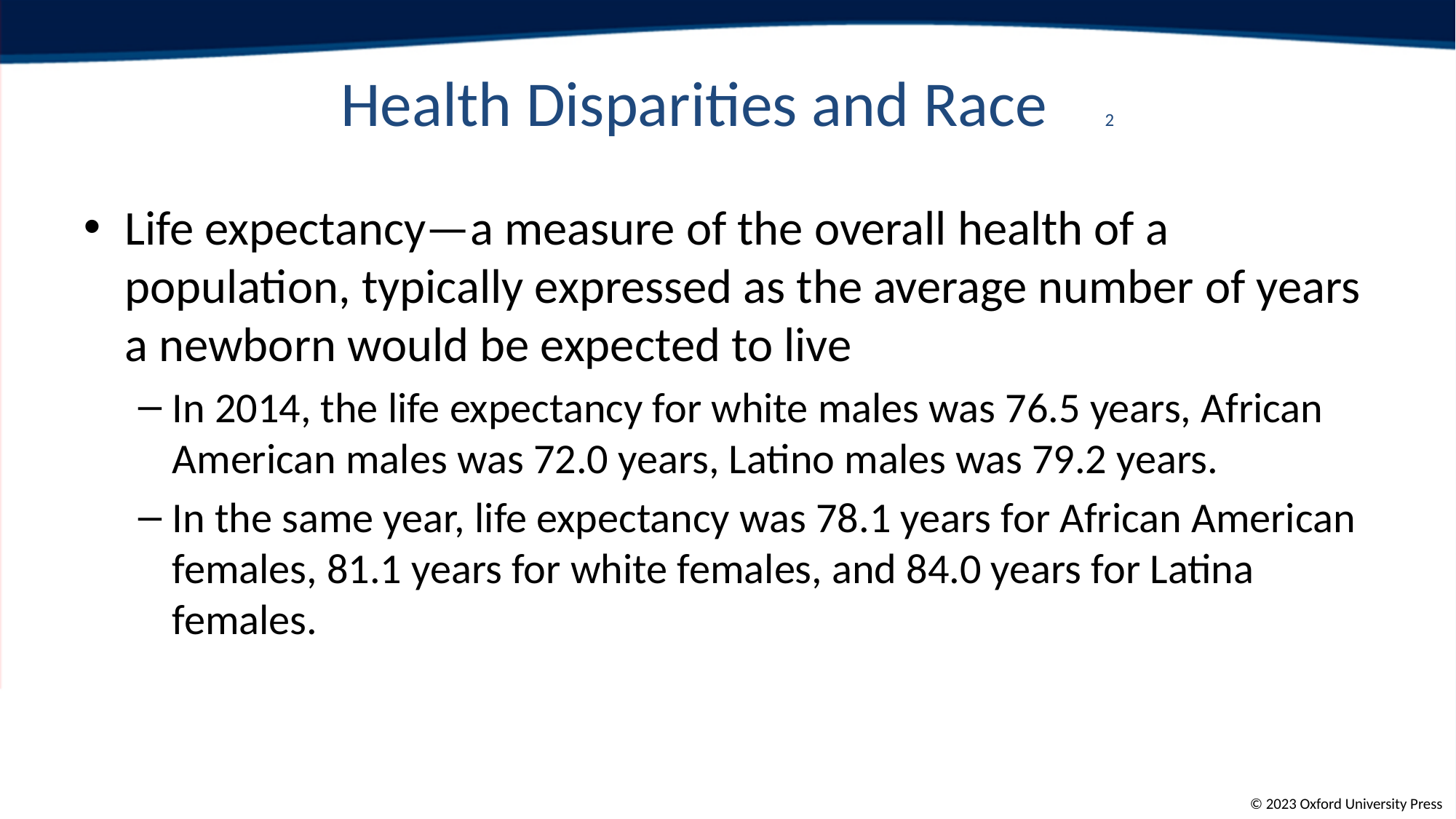

# Health Disparities and Race	2
Life expectancy—a measure of the overall health of a population, typically expressed as the average number of years a newborn would be expected to live
In 2014, the life expectancy for white males was 76.5 years, African American males was 72.0 years, Latino males was 79.2 years.
In the same year, life expectancy was 78.1 years for African American females, 81.1 years for white females, and 84.0 years for Latina females.